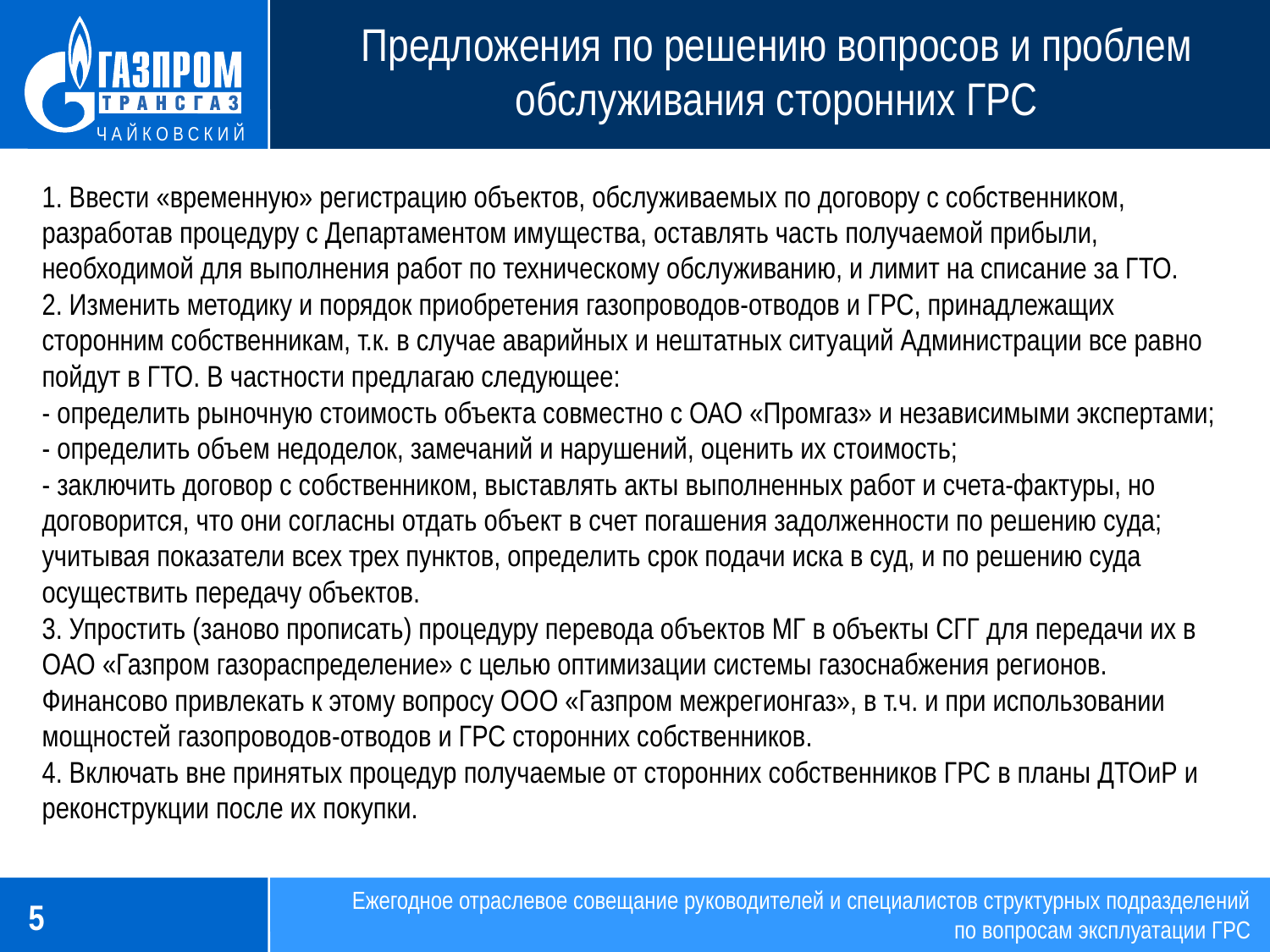

# Предложения по решению вопросов и проблем обслуживания сторонних ГРС
1. Ввести «временную» регистрацию объектов, обслуживаемых по договору с собственником, разработав процедуру с Департаментом имущества, оставлять часть получаемой прибыли, необходимой для выполнения работ по техническому обслуживанию, и лимит на списание за ГТО.
2. Изменить методику и порядок приобретения газопроводов-отводов и ГРС, принадлежащих сторонним собственникам, т.к. в случае аварийных и нештатных ситуаций Администрации все равно пойдут в ГТО. В частности предлагаю следующее:
- определить рыночную стоимость объекта совместно с ОАО «Промгаз» и независимыми экспертами;
- определить объем недоделок, замечаний и нарушений, оценить их стоимость;
- заключить договор с собственником, выставлять акты выполненных работ и счета-фактуры, но договорится, что они согласны отдать объект в счет погашения задолженности по решению суда; учитывая показатели всех трех пунктов, определить срок подачи иска в суд, и по решению суда осуществить передачу объектов.
3. Упростить (заново прописать) процедуру перевода объектов МГ в объекты СГГ для передачи их в ОАО «Газпром газораспределение» с целью оптимизации системы газоснабжения регионов. Финансово привлекать к этому вопросу ООО «Газпром межрегионгаз», в т.ч. и при использовании мощностей газопроводов-отводов и ГРС сторонних собственников.
4. Включать вне принятых процедур получаемые от сторонних собственников ГРС в планы ДТОиР и реконструкции после их покупки.
Ежегодное отраслевое совещание руководителей и специалистов структурных подразделений
 по вопросам эксплуатации ГРС
5